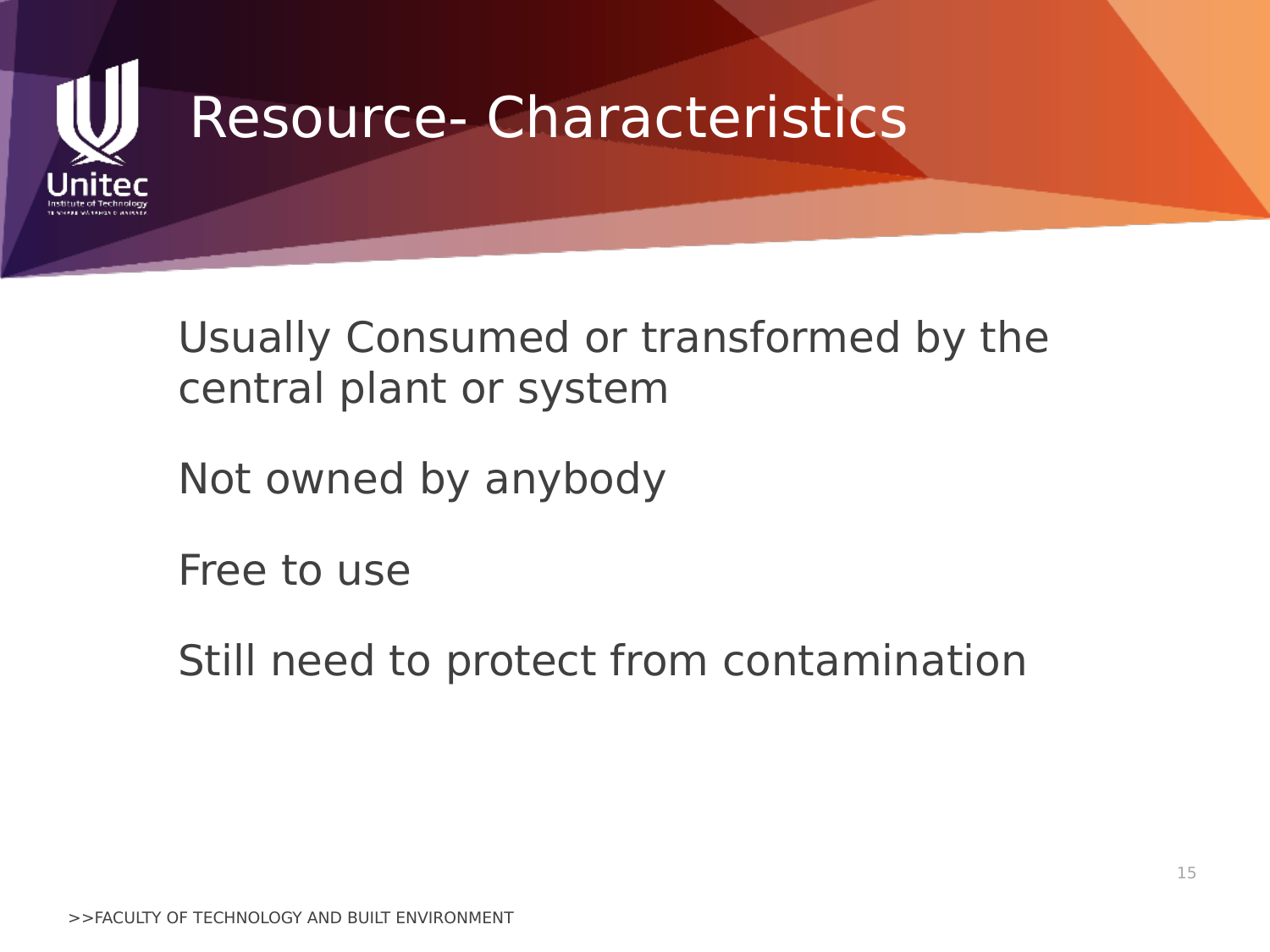

# Resource- Characteristics
Usually Consumed or transformed by the central plant or system
Not owned by anybody
Free to use
Still need to protect from contamination
15